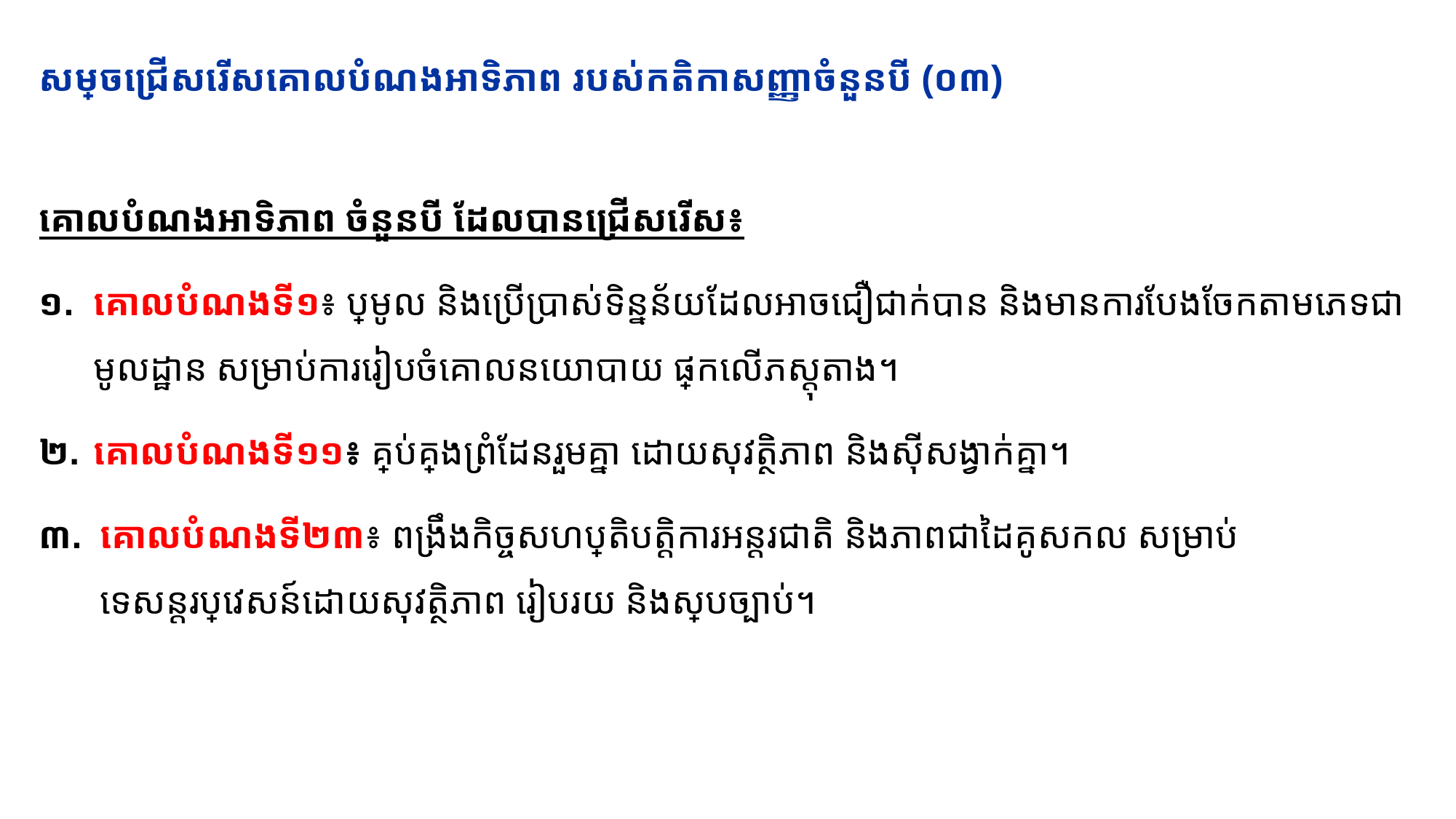

# សម្រេចជ្រើសរើសគោលបំណងអាទិភាព របស់កតិកាសញ្ញា​ចំនួនបី (០៣)
គោលបំណងអាទិភាព ចំនួនបី ដែលបានជ្រើសរើស៖
១.	គោលបំណងទី១៖ ប្រមូល និងប្រើប្រាស់ទិន្នន័យដែលអាចជឿជាក់បាន និងមានការបែងចែកតាមភេទជាមូលដ្ឋាន សម្រាប់ការរៀបចំគោលនយោបាយ ផ្អែកលើភស្តុតាង។
២.	គោលបំណងទី១១៖ គ្រប់គ្រងព្រំដែនរួមគ្នា ដោយសុវត្ថិភាព និងស៊ីសង្វាក់គ្នា។
៣.	គោលបំណងទី២៣៖ ពង្រឹងកិច្ចសហប្រតិបត្តិការអន្តរជាតិ និងភាពជាដៃគូសកល សម្រាប់ទេសន្តរប្រវេសន៍ដោយសុវត្ថិភាព រៀបរយ និងស្របច្បាប់។